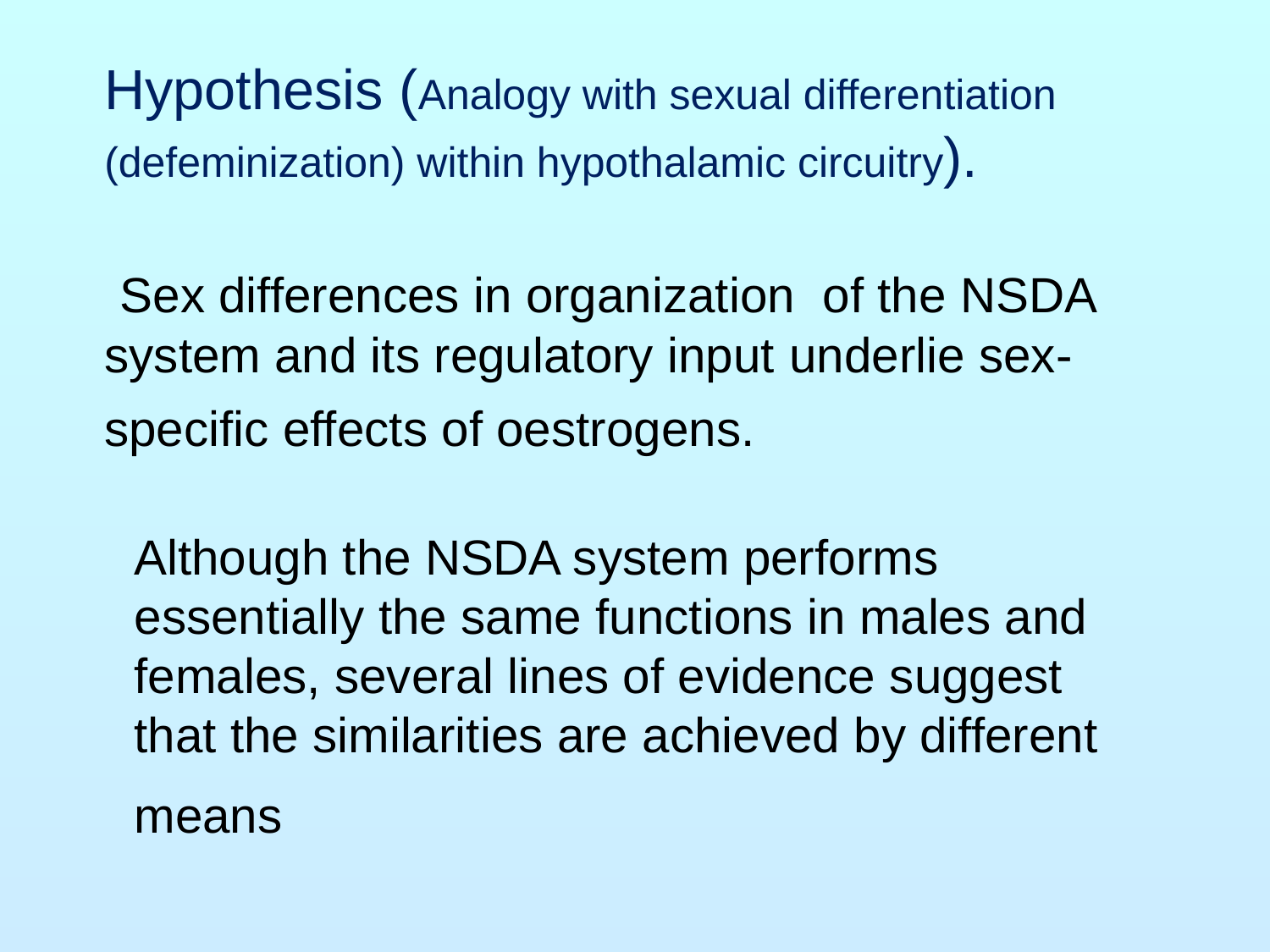

# Hypothesis (Analogy with sexual differentiation (defeminization) within hypothalamic circuitry). Sex differences in organization  of the NSDA system and its regulatory input underlie sex-specific effects of oestrogens.

Although the NSDA system performs essentially the same functions in males and females, several lines of evidence suggest that the similarities are achieved by different means